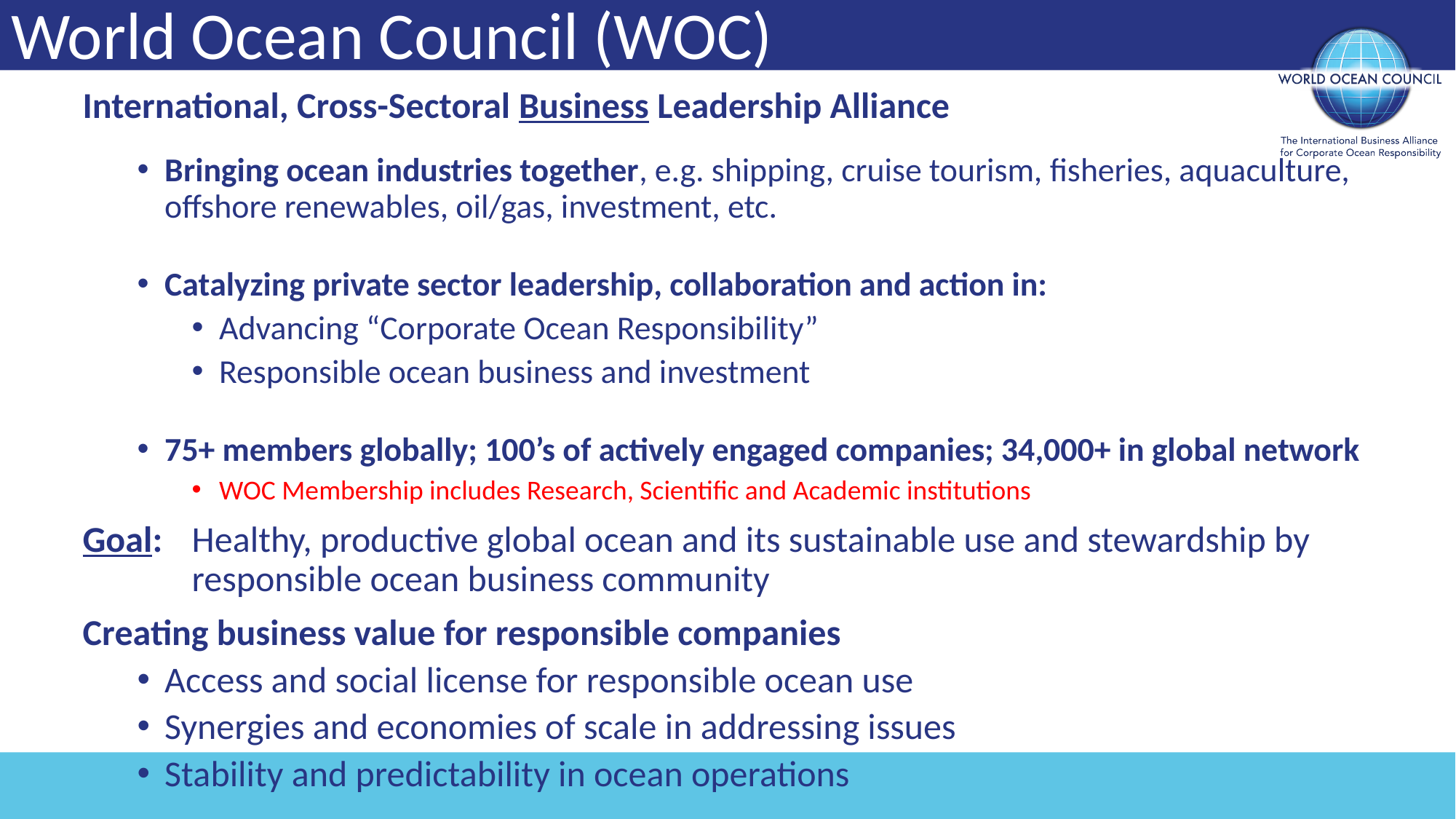

# World Ocean Council (WOC)
International, Cross-Sectoral Business Leadership Alliance

Bringing ocean industries together, e.g. shipping, cruise tourism, fisheries, aquaculture, offshore renewables, oil/gas, investment, etc.

Catalyzing private sector leadership, collaboration and action in:
Advancing “Corporate Ocean Responsibility”
Responsible ocean business and investment

75+ members globally; 100’s of actively engaged companies; 34,000+ in global network
WOC Membership includes Research, Scientific and Academic institutions
Goal: 	Healthy, productive global ocean and its sustainable use and stewardship by 	responsible ocean business community
Creating business value for responsible companies
Access and social license for responsible ocean use
Synergies and economies of scale in addressing issues
Stability and predictability in ocean operations